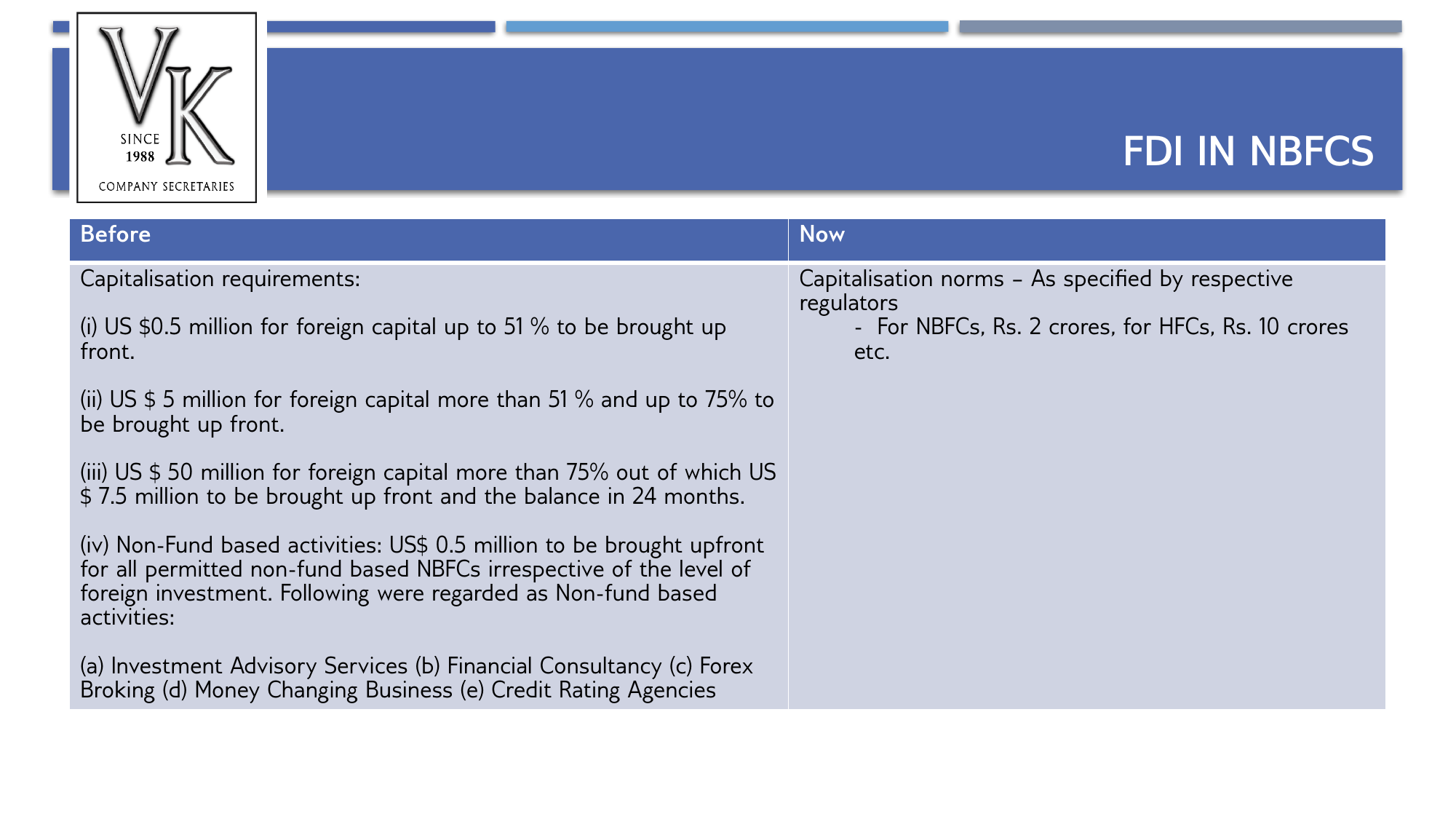

# FDI in NBFCs
| Before | Now |
| --- | --- |
| Capitalisation requirements: (i) US $0.5 million for foreign capital up to 51 % to be brought up front. (ii) US $ 5 million for foreign capital more than 51 % and up to 75% to be brought up front. (iii) US $ 50 million for foreign capital more than 75% out of which US $ 7.5 million to be brought up front and the balance in 24 months. (iv) Non-Fund based activities: US$ 0.5 million to be brought upfront for all permitted non-fund based NBFCs irrespective of the level of foreign investment. Following were regarded as Non-fund based activities: (a) Investment Advisory Services (b) Financial Consultancy (c) Forex Broking (d) Money Changing Business (e) Credit Rating Agencies | Capitalisation norms – As specified by respective regulators - For NBFCs, Rs. 2 crores, for HFCs, Rs. 10 crores etc. |